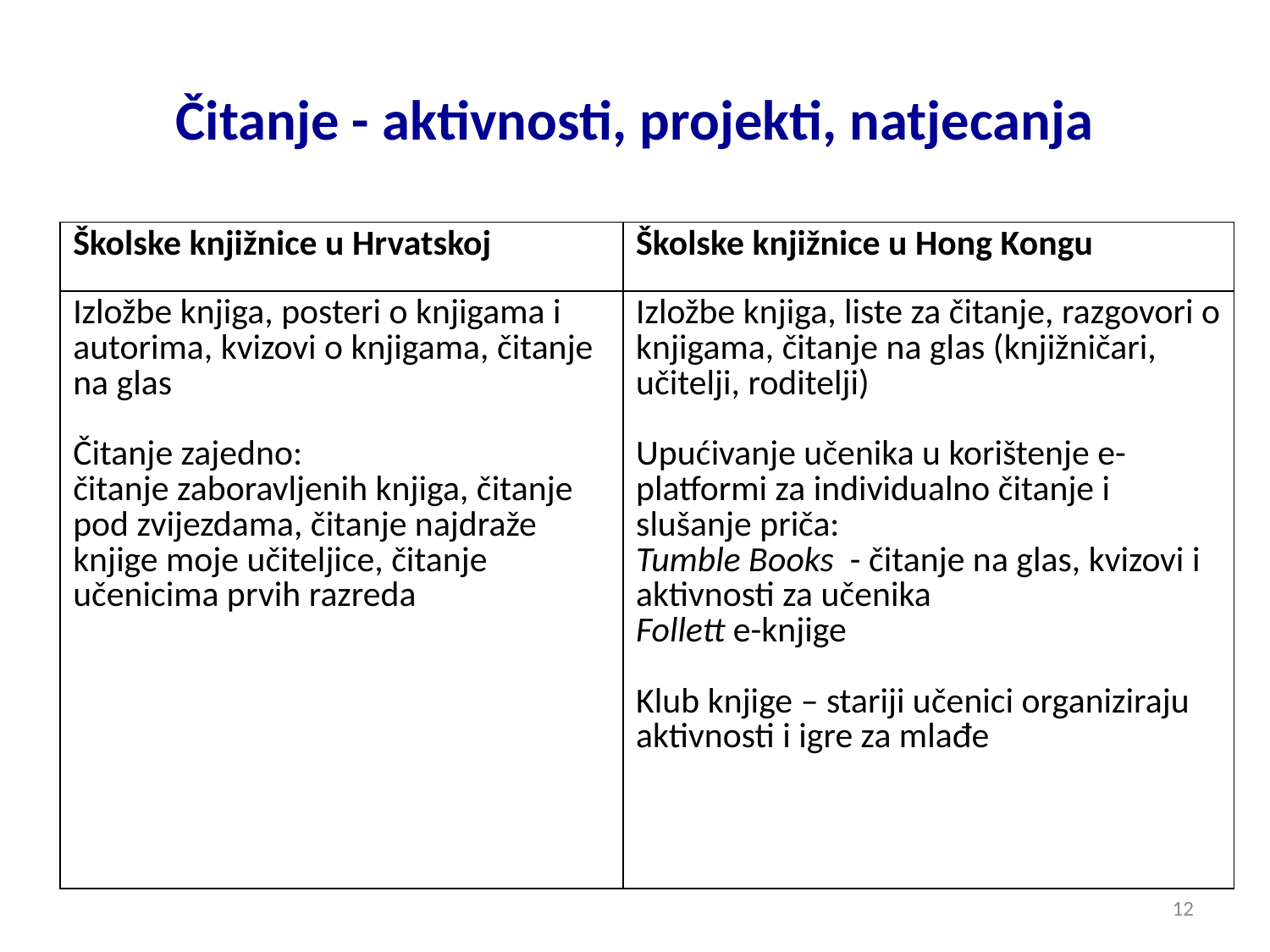

# Čitanje - aktivnosti, projekti, natjecanja
| Školske knjižnice u Hrvatskoj | Školske knjižnice u Hong Kongu |
| --- | --- |
| Izložbe knjiga, posteri o knjigama i autorima, kvizovi o knjigama, čitanje na glas Čitanje zajedno: čitanje zaboravljenih knjiga, čitanje pod zvijezdama, čitanje najdraže knjige moje učiteljice, čitanje učenicima prvih razreda | Izložbe knjiga, liste za čitanje, razgovori o knjigama, čitanje na glas (knjižničari, učitelji, roditelji) Upućivanje učenika u korištenje e-platformi za individualno čitanje i slušanje priča: Tumble Books - čitanje na glas, kvizovi i aktivnosti za učenika Follett e-knjige Klub knjige – stariji učenici organiziraju aktivnosti i igre za mlađe |
12